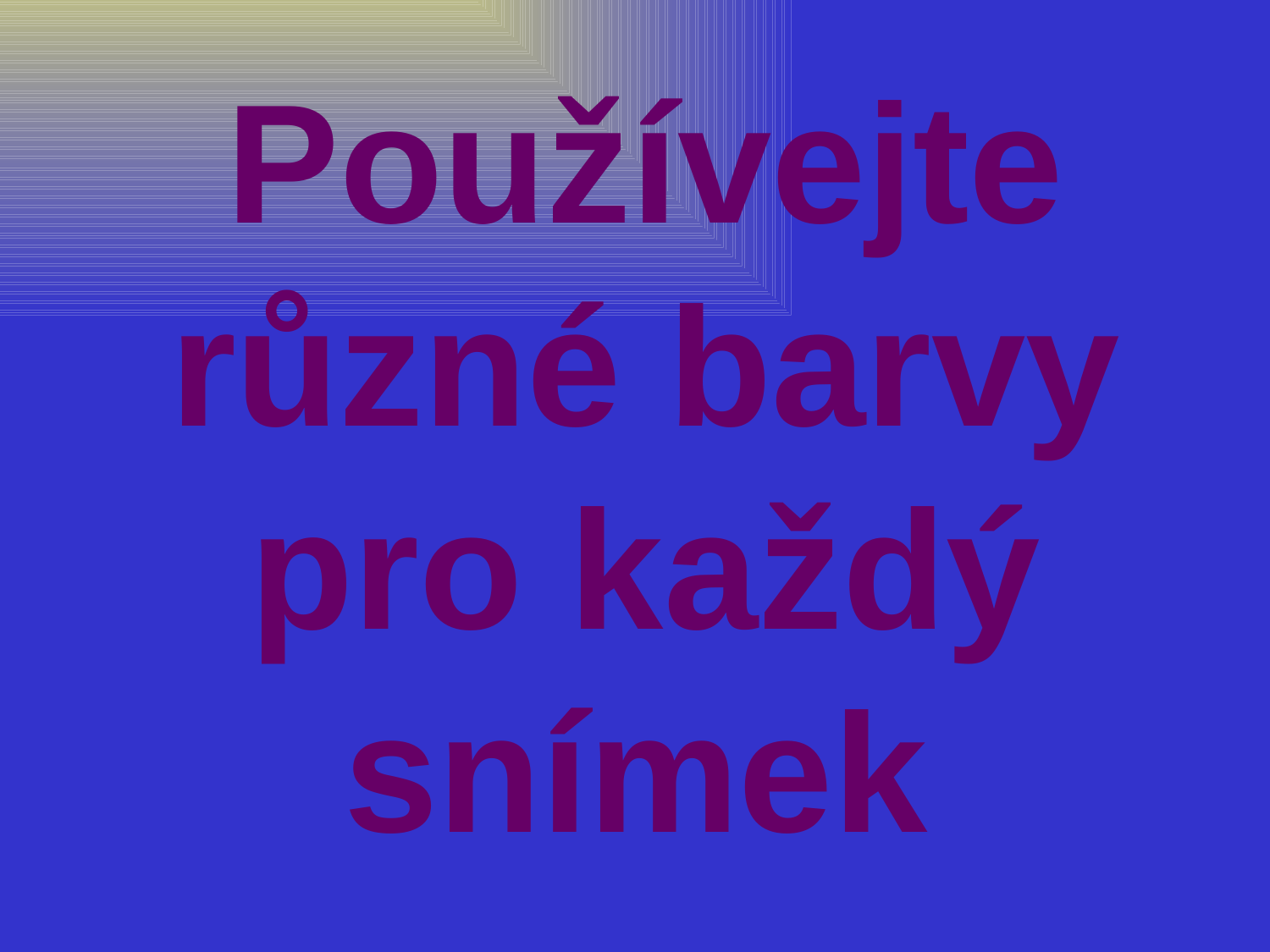

# Používejte různé barvy pro každý snímek